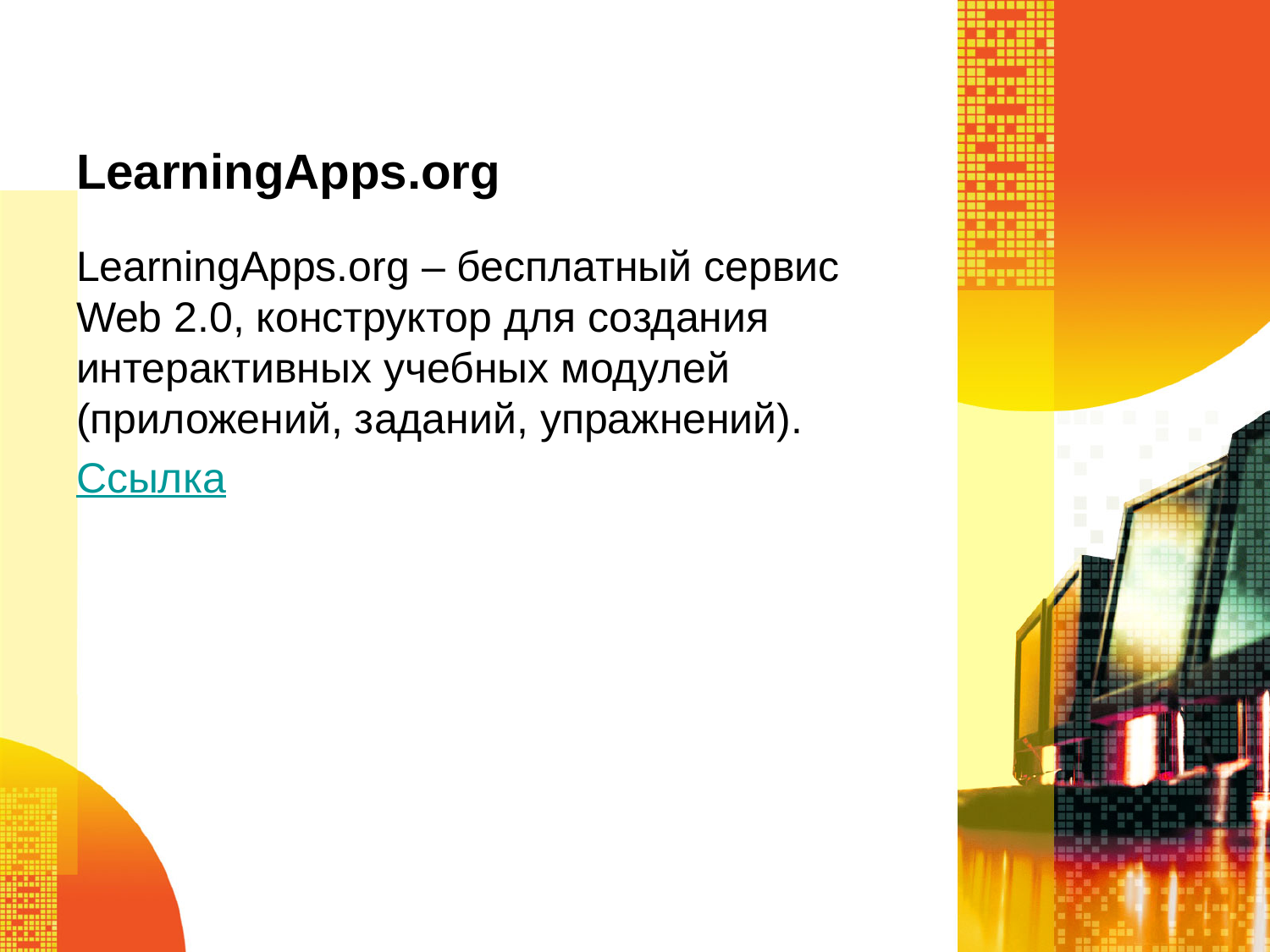

# LearningApps.org
LearningApps.org – бесплатный сервис Web 2.0, конструктор для создания интерактивных учебных модулей (приложений, заданий, упражнений).
Ссылка